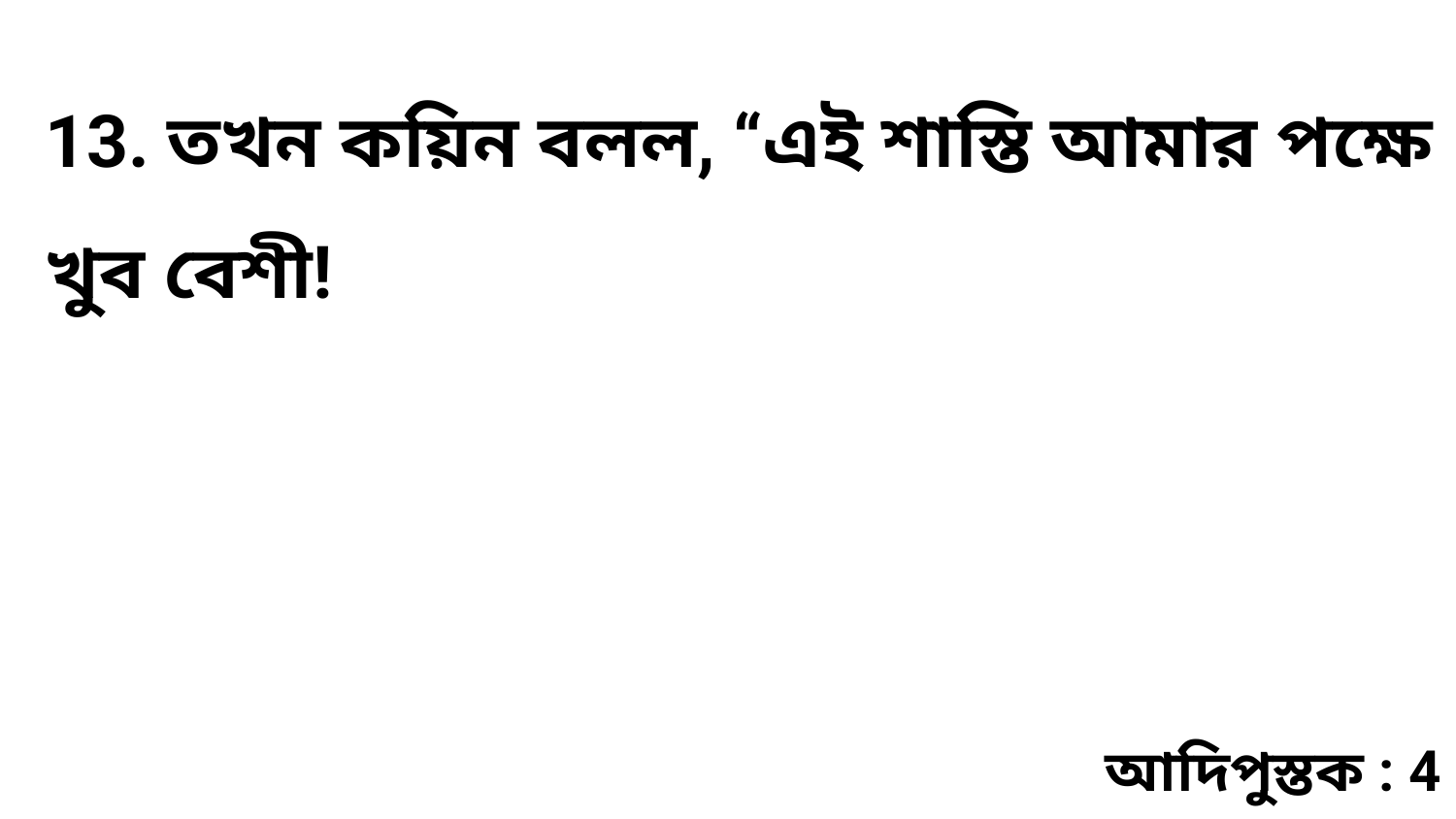

13. তখন কয়িন বলল, “এই শাস্তি আমার পক্ষে খুব বেশী!
আদিপুস্তক : 4